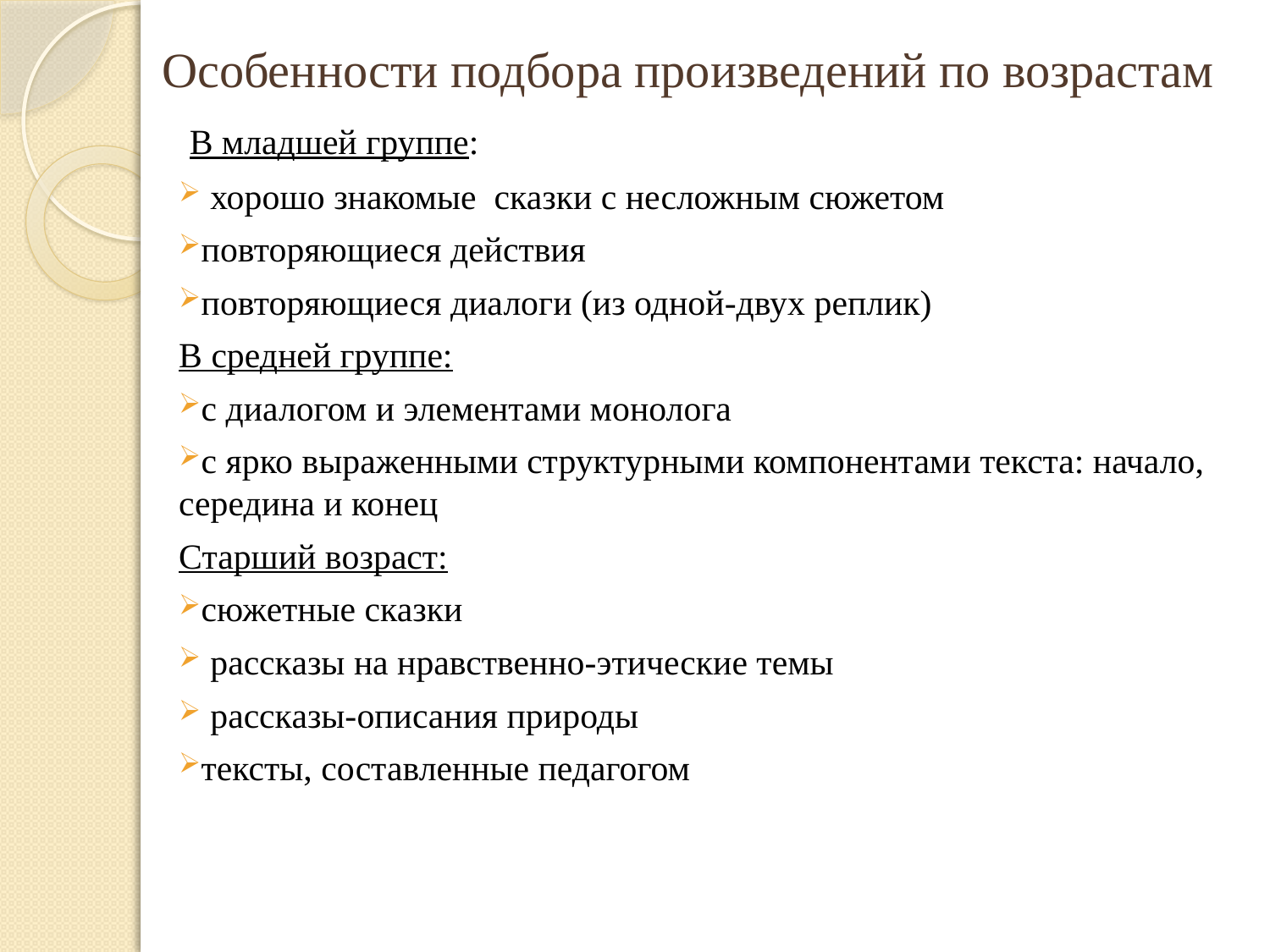

# Особенности подбора произведений по возрастам
 В младшей группе:
 хорошо знакомые  сказки с несложным сюжетом
повторяющиеся действия
повторяющиеся диалоги (из одной-двух реплик)
В средней группе:
с диалогом и элементами монолога
с ярко выраженными структурными компонентами текста: начало, середина и конец
Старший возраст:
сюжетные сказки
 рассказы на нравственно-этические темы
 рассказы-описания природы
тексты, составленные педагогом